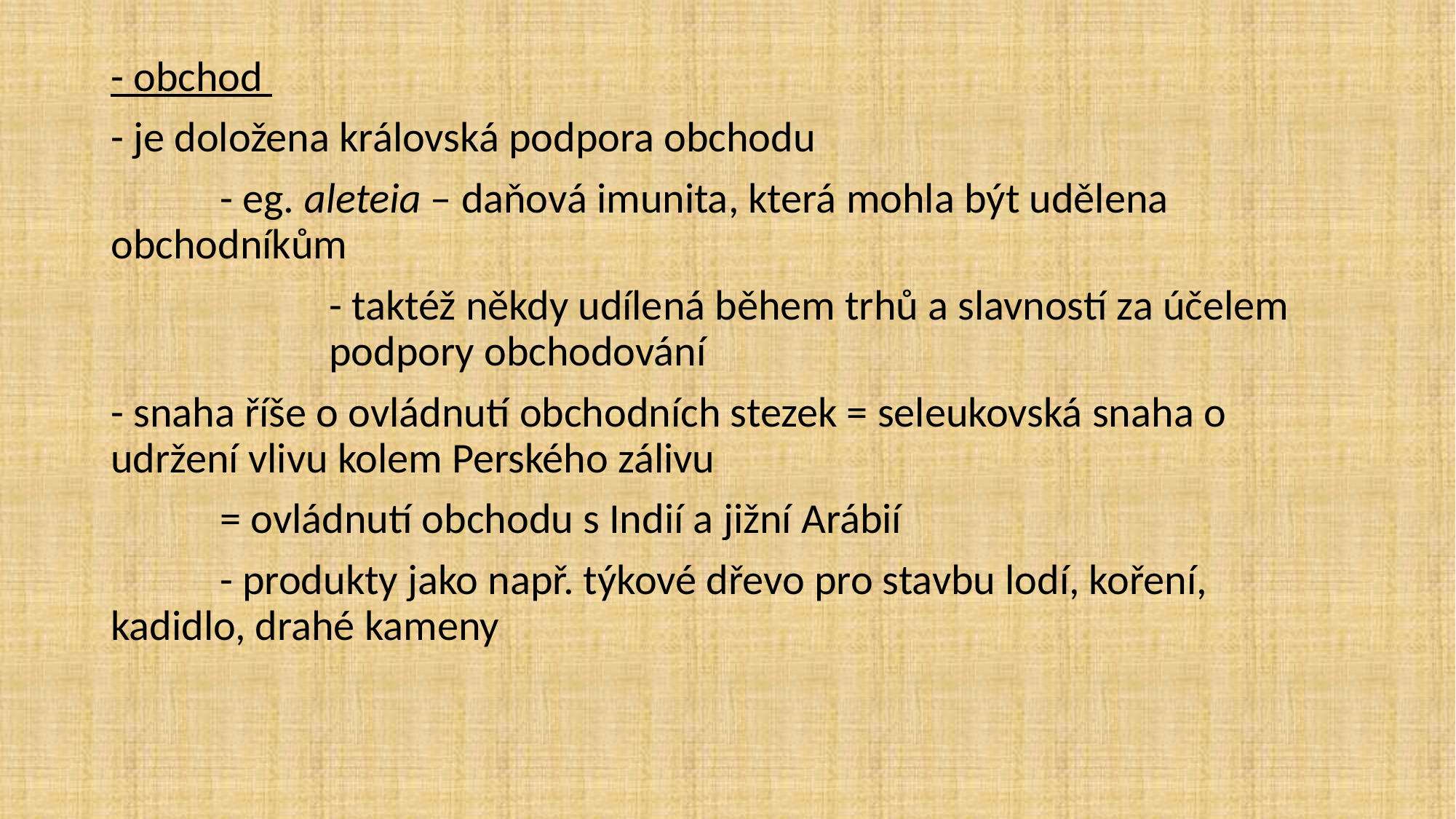

- obchod
- je doložena královská podpora obchodu
	- eg. aleteia – daňová imunita, která mohla být udělena 	obchodníkům
		- taktéž někdy udílená během trhů a slavností za účelem 			podpory obchodování
- snaha říše o ovládnutí obchodních stezek = seleukovská snaha o udržení vlivu kolem Perského zálivu
	= ovládnutí obchodu s Indií a jižní Arábií
	- produkty jako např. týkové dřevo pro stavbu lodí, koření, 	kadidlo, drahé kameny